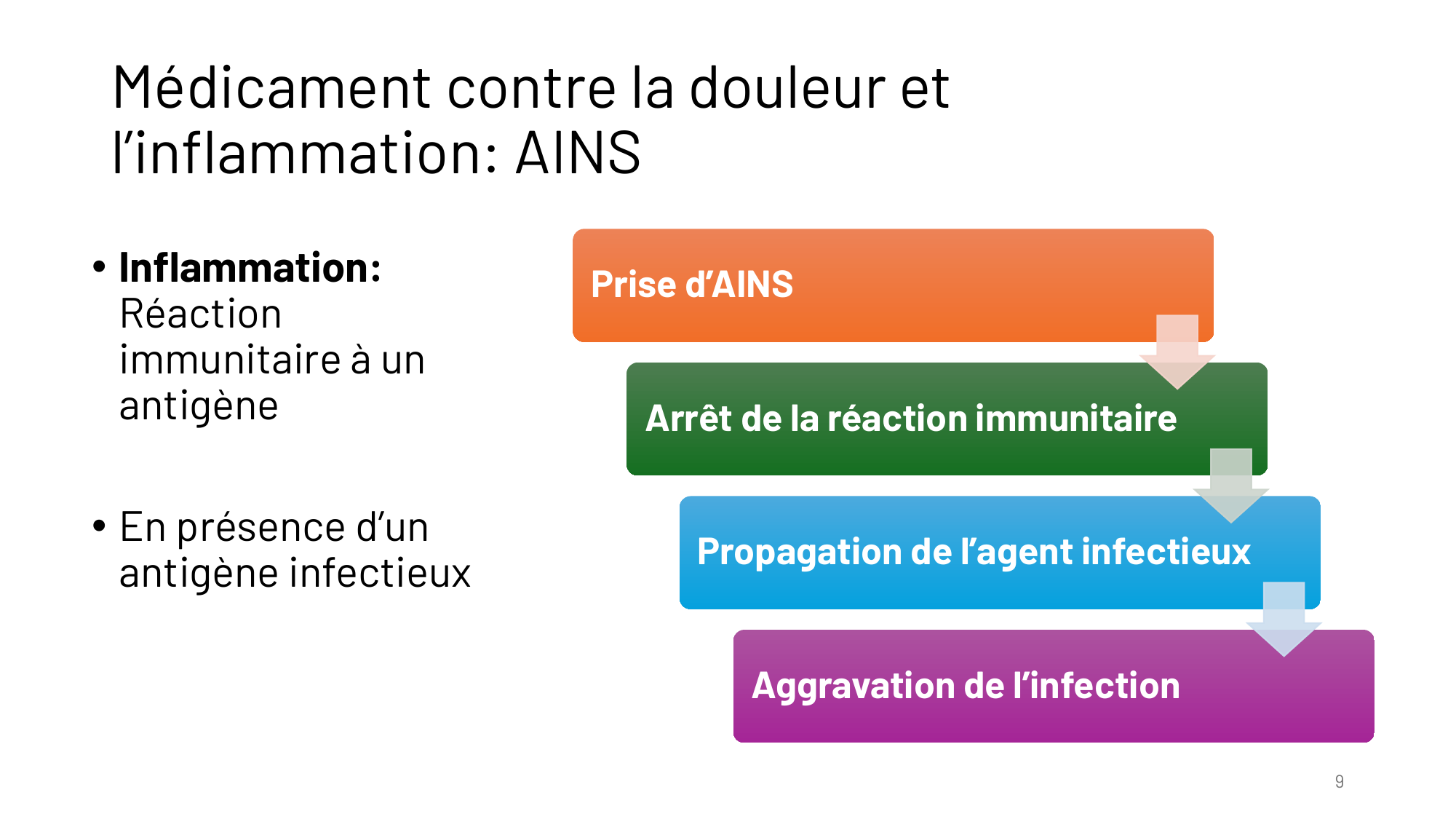

# Médicament contre la douleur et l’inflammation: AINS
Prise d’AINS
Arrêt de la réaction immunitaire
Propagation de l’agent infectieux
Aggravation de l’infection

Inflammation: Réaction immunitaire à un antigène

En présence d’un antigène infectieux
9